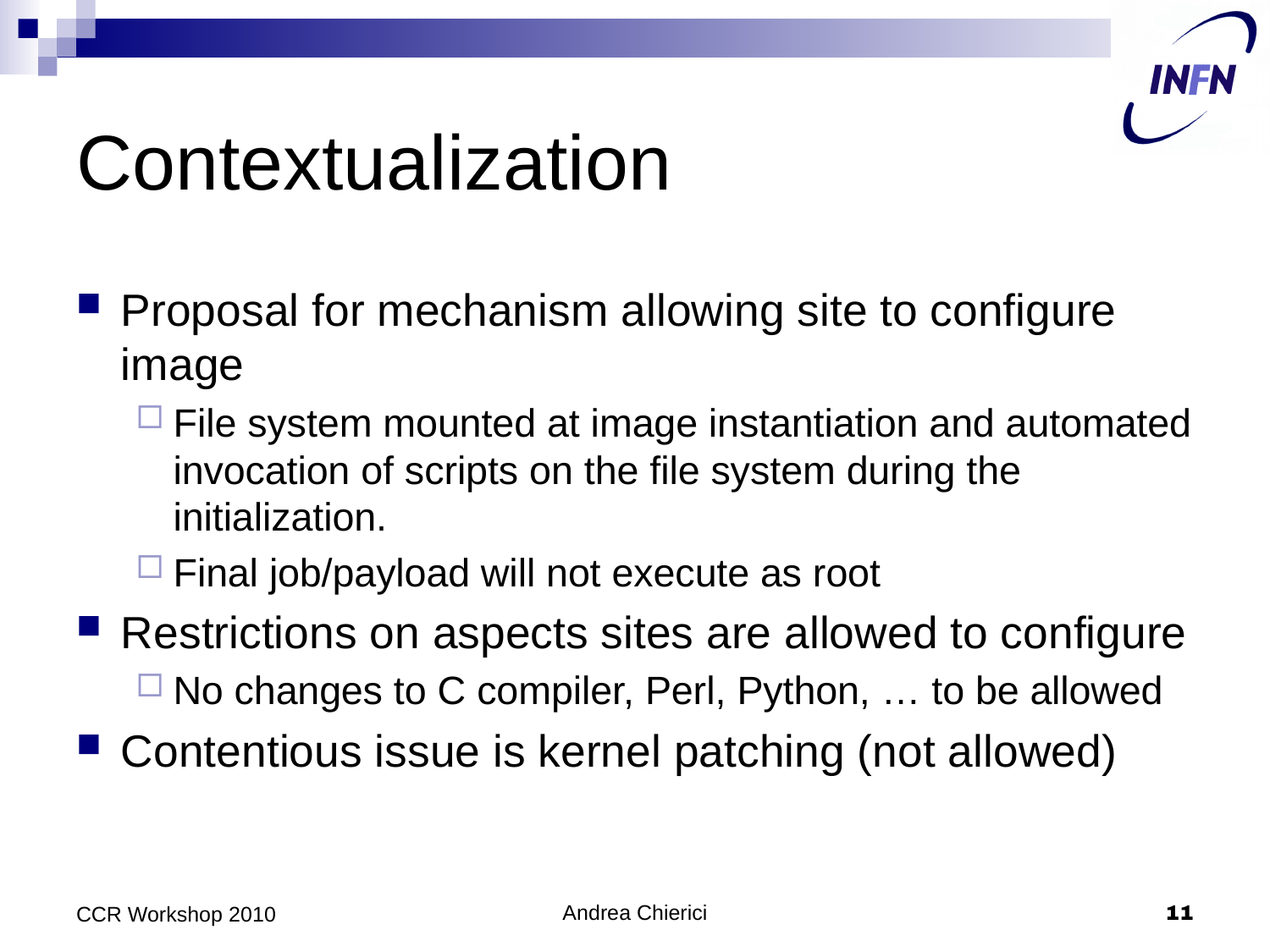

# Contextualization
Proposal for mechanism allowing site to configure image
File system mounted at image instantiation and automated invocation of scripts on the file system during the initialization.
Final job/payload will not execute as root
Restrictions on aspects sites are allowed to configure
No changes to C compiler, Perl, Python, … to be allowed
Contentious issue is kernel patching (not allowed)
CCR Workshop 2010
Andrea Chierici
11